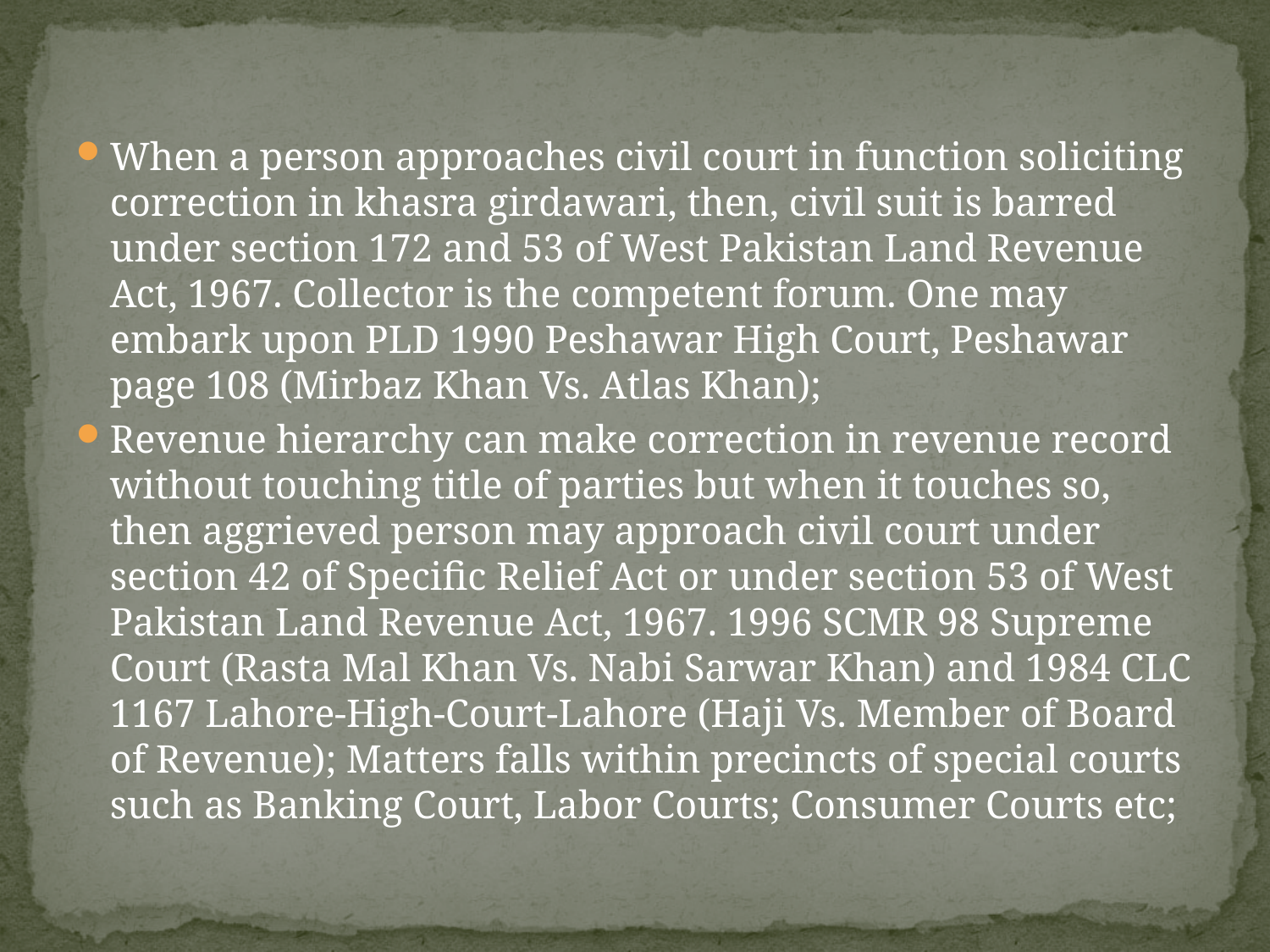

When a person approaches civil court in function soliciting correction in khasra girdawari, then, civil suit is barred under section 172 and 53 of West Pakistan Land Revenue Act, 1967. Collector is the competent forum. One may embark upon PLD 1990 Peshawar High Court, Peshawar page 108 (Mirbaz Khan Vs. Atlas Khan);
Revenue hierarchy can make correction in revenue record without touching title of parties but when it touches so, then aggrieved person may approach civil court under section 42 of Specific Relief Act or under section 53 of West Pakistan Land Revenue Act, 1967. 1996 SCMR 98 Supreme Court (Rasta Mal Khan Vs. Nabi Sarwar Khan) and 1984 CLC 1167 Lahore-High-Court-Lahore (Haji Vs. Member of Board of Revenue); Matters falls within precincts of special courts such as Banking Court, Labor Courts; Consumer Courts etc;